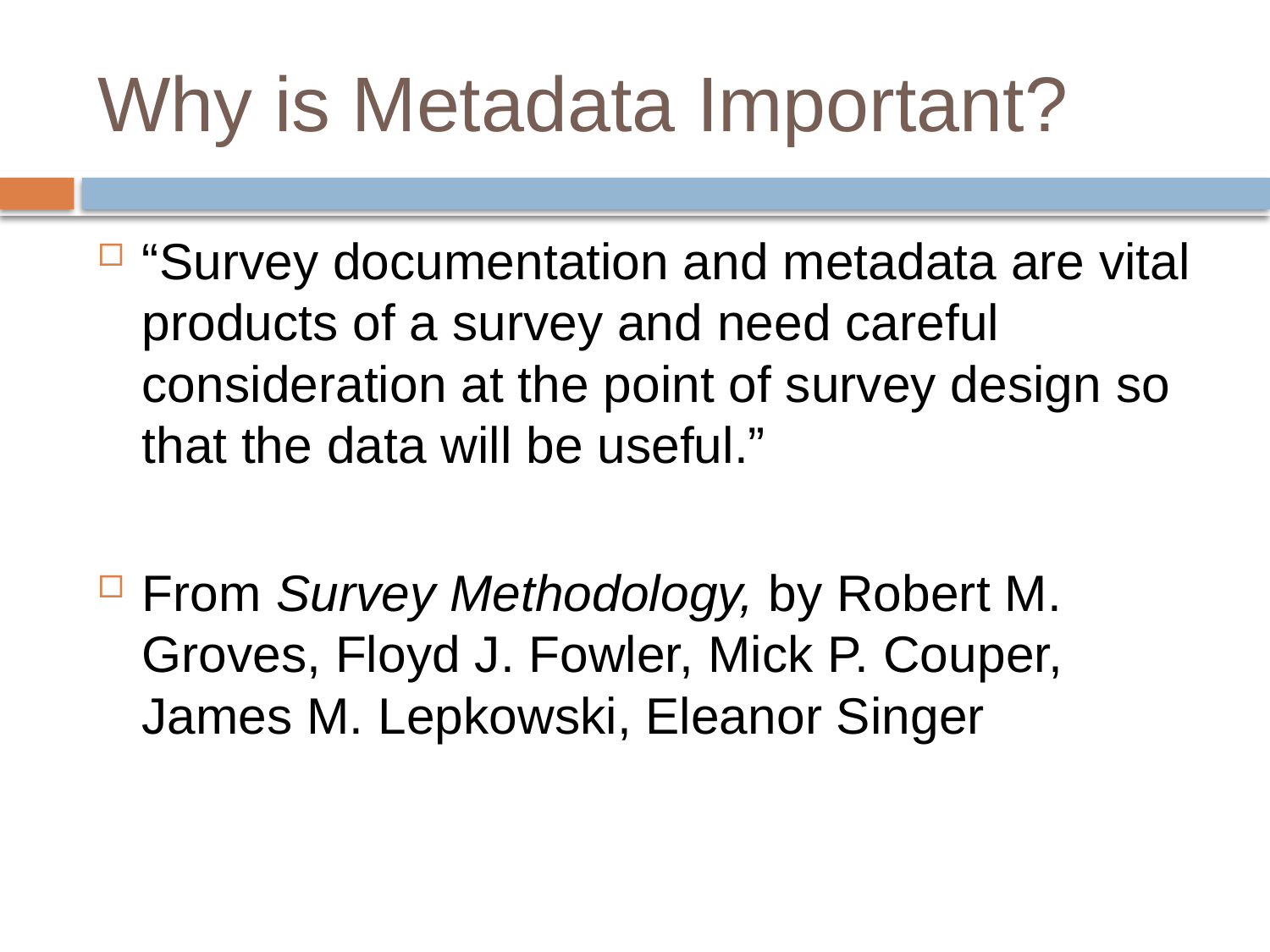

# Why is Metadata Important?
“Survey documentation and metadata are vital products of a survey and need careful consideration at the point of survey design so that the data will be useful.”

From Survey Methodology, by Robert M. Groves, Floyd J. Fowler, Mick P. Couper, James M. Lepkowski, Eleanor Singer